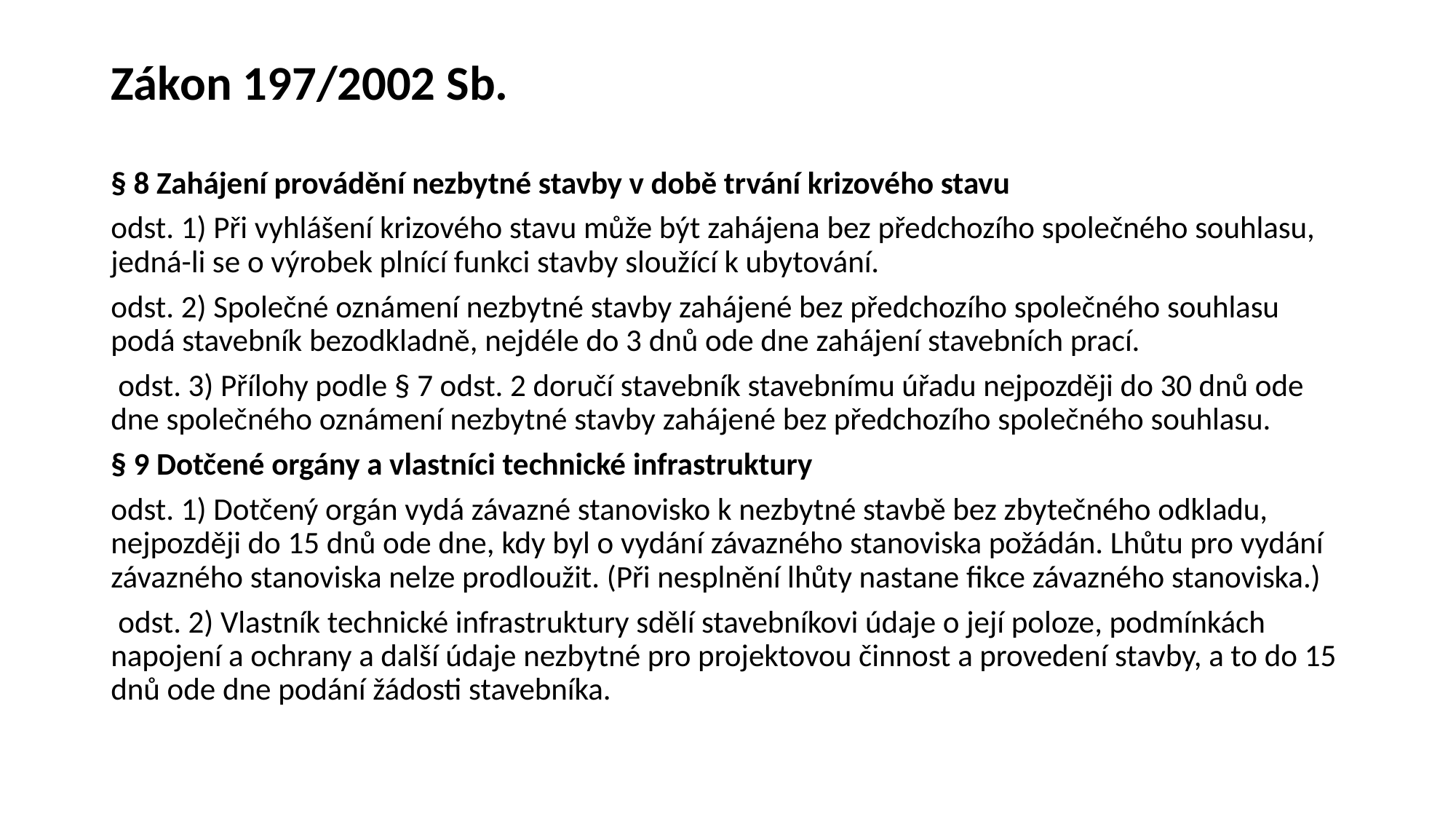

# Zákon 197/2002 Sb.
§ 8 Zahájení provádění nezbytné stavby v době trvání krizového stavu
odst. 1) Při vyhlášení krizového stavu může být zahájena bez předchozího společného souhlasu, jedná-li se o výrobek plnící funkci stavby sloužící k ubytování.
odst. 2) Společné oznámení nezbytné stavby zahájené bez předchozího společného souhlasu podá stavebník bezodkladně, nejdéle do 3 dnů ode dne zahájení stavebních prací.
 odst. 3) Přílohy podle § 7 odst. 2 doručí stavebník stavebnímu úřadu nejpozději do 30 dnů ode dne společného oznámení nezbytné stavby zahájené bez předchozího společného souhlasu.
§ 9 Dotčené orgány a vlastníci technické infrastruktury
odst. 1) Dotčený orgán vydá závazné stanovisko k nezbytné stavbě bez zbytečného odkladu, nejpozději do 15 dnů ode dne, kdy byl o vydání závazného stanoviska požádán. Lhůtu pro vydání závazného stanoviska nelze prodloužit. (Při nesplnění lhůty nastane fikce závazného stanoviska.)
 odst. 2) Vlastník technické infrastruktury sdělí stavebníkovi údaje o její poloze, podmínkách napojení a ochrany a další údaje nezbytné pro projektovou činnost a provedení stavby, a to do 15 dnů ode dne podání žádosti stavebníka.